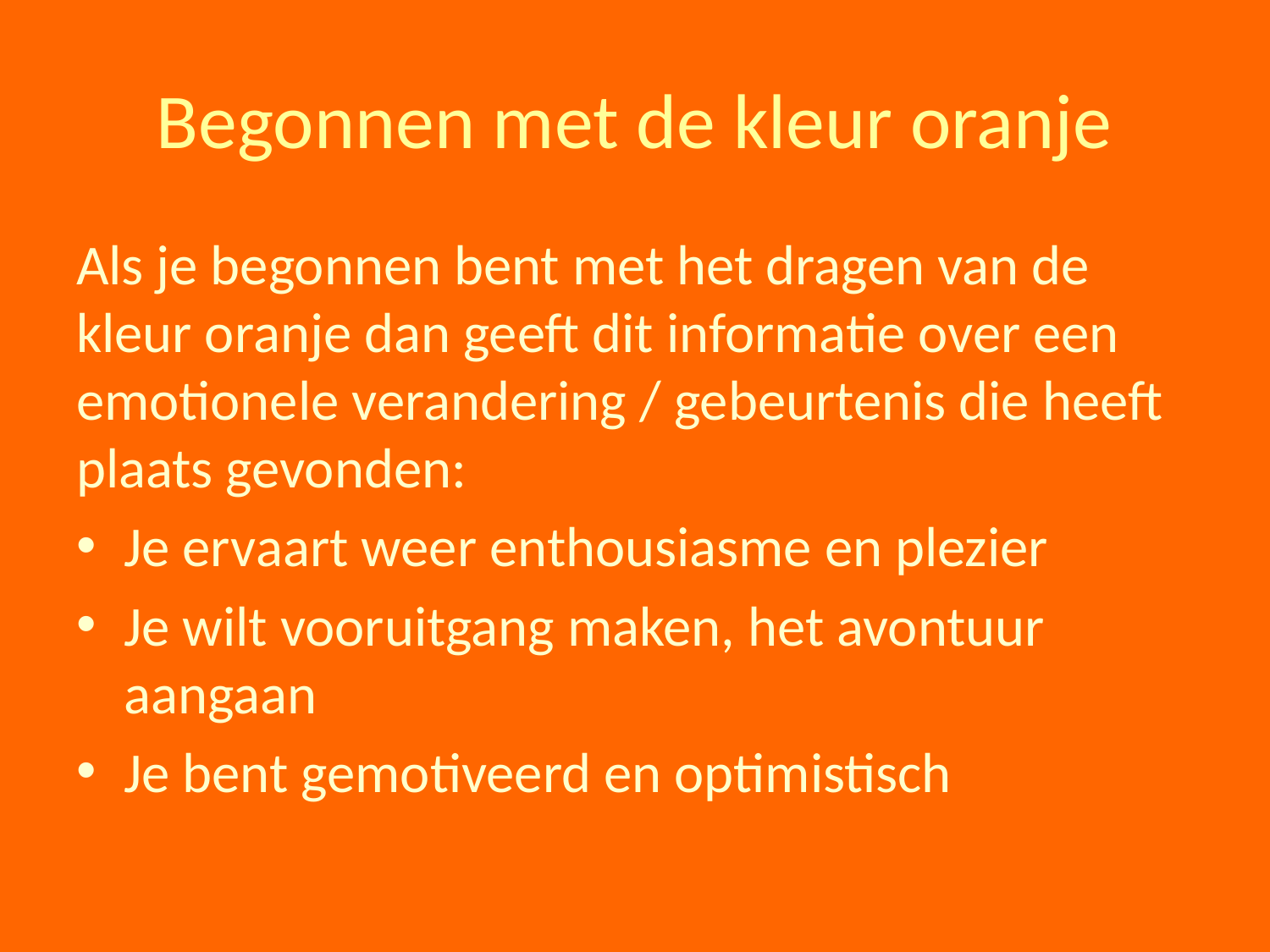

# Begonnen met de kleur oranje
Als je begonnen bent met het dragen van de kleur oranje dan geeft dit informatie over een emotionele verandering / gebeurtenis die heeft plaats gevonden:
Je ervaart weer enthousiasme en plezier
Je wilt vooruitgang maken, het avontuur aangaan
Je bent gemotiveerd en optimistisch